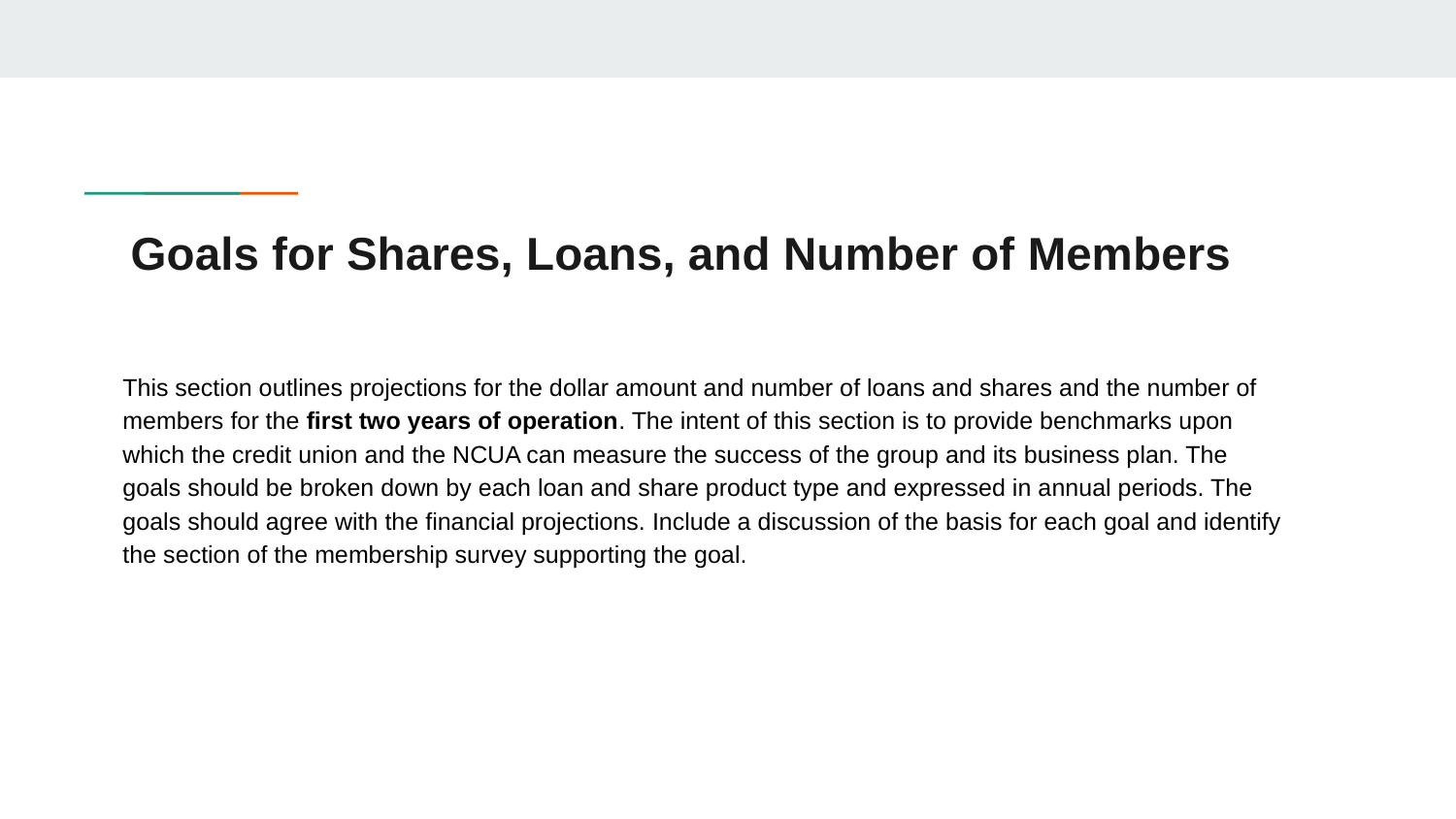

# Goals for Shares, Loans, and Number of Members
This section outlines projections for the dollar amount and number of loans and shares and the number of members for the first two years of operation. The intent of this section is to provide benchmarks upon which the credit union and the NCUA can measure the success of the group and its business plan. The goals should be broken down by each loan and share product type and expressed in annual periods. The goals should agree with the financial projections. Include a discussion of the basis for each goal and identify the section of the membership survey supporting the goal.